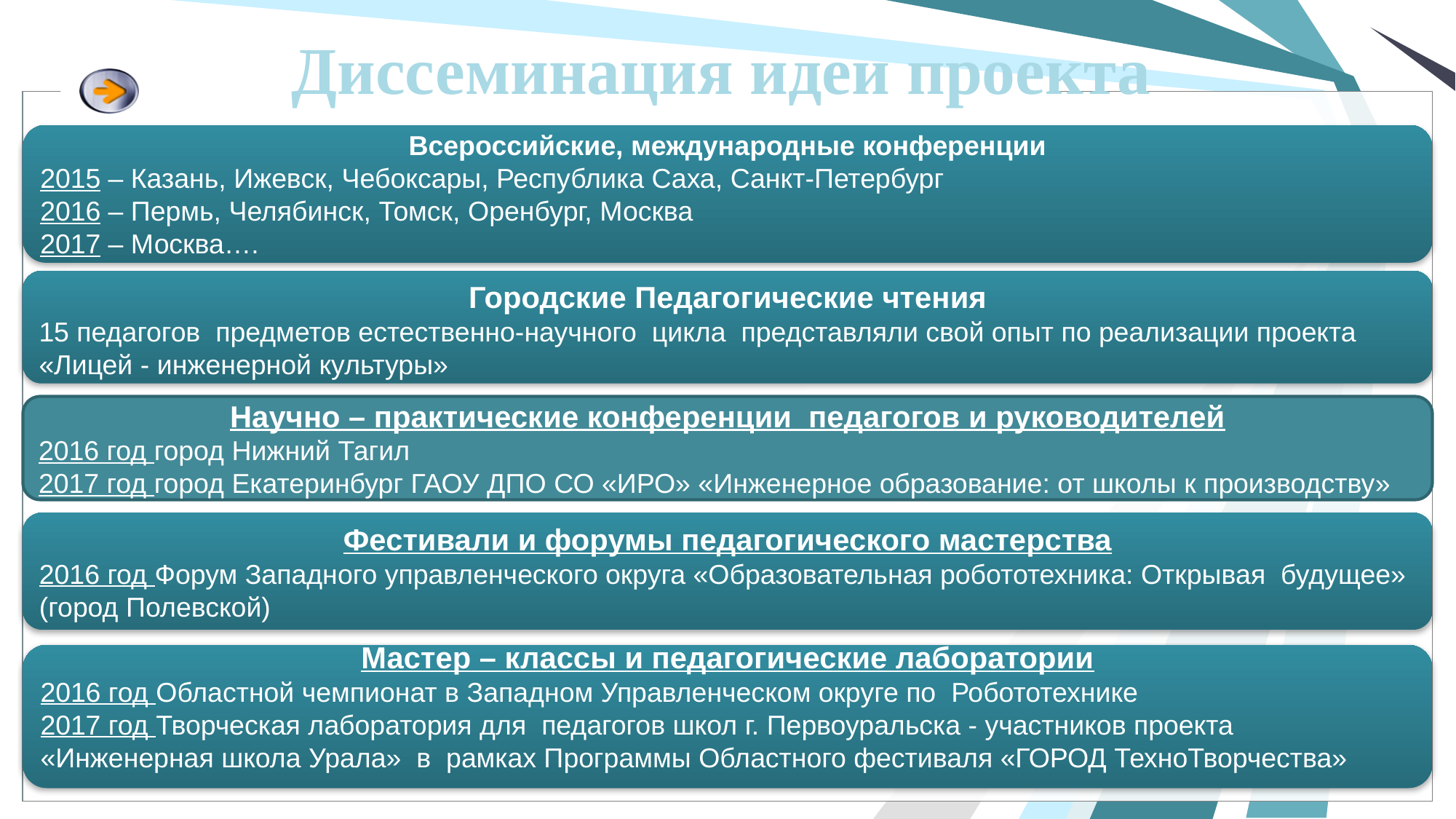

Диссеминация идеи проекта
Всероссийские, международные конференции
2015 – Казань, Ижевск, Чебоксары, Республика Саха, Санкт-Петербург
2016 – Пермь, Челябинск, Томск, Оренбург, Москва
2017 – Москва….

Городские Педагогические чтения
15 педагогов  предметов естественно-научного  цикла  представляли свой опыт по реализации проекта «Лицей - инженерной культуры»

Научно – практические конференции  педагогов и руководителей
2016 год город Нижний Тагил
2017 год город Екатеринбург ГАОУ ДПО СО «ИРО» «Инженерное образование: от школы к производству»

Фестивали и форумы педагогического мастерства
2016 год Форум Западного управленческого округа «Образовательная робототехника: Открывая  будущее» (город Полевской)

Мастер – классы и педагогические лаборатории
2016 год Областной чемпионат в Западном Управленческом округе по  Робототехнике
2017 год Творческая лаборатория для  педагогов школ г. Первоуральска - участников проекта «Инженерная школа Урала»  в  рамках Программы Областного фестиваля «ГОРОД ТехноТворчества»